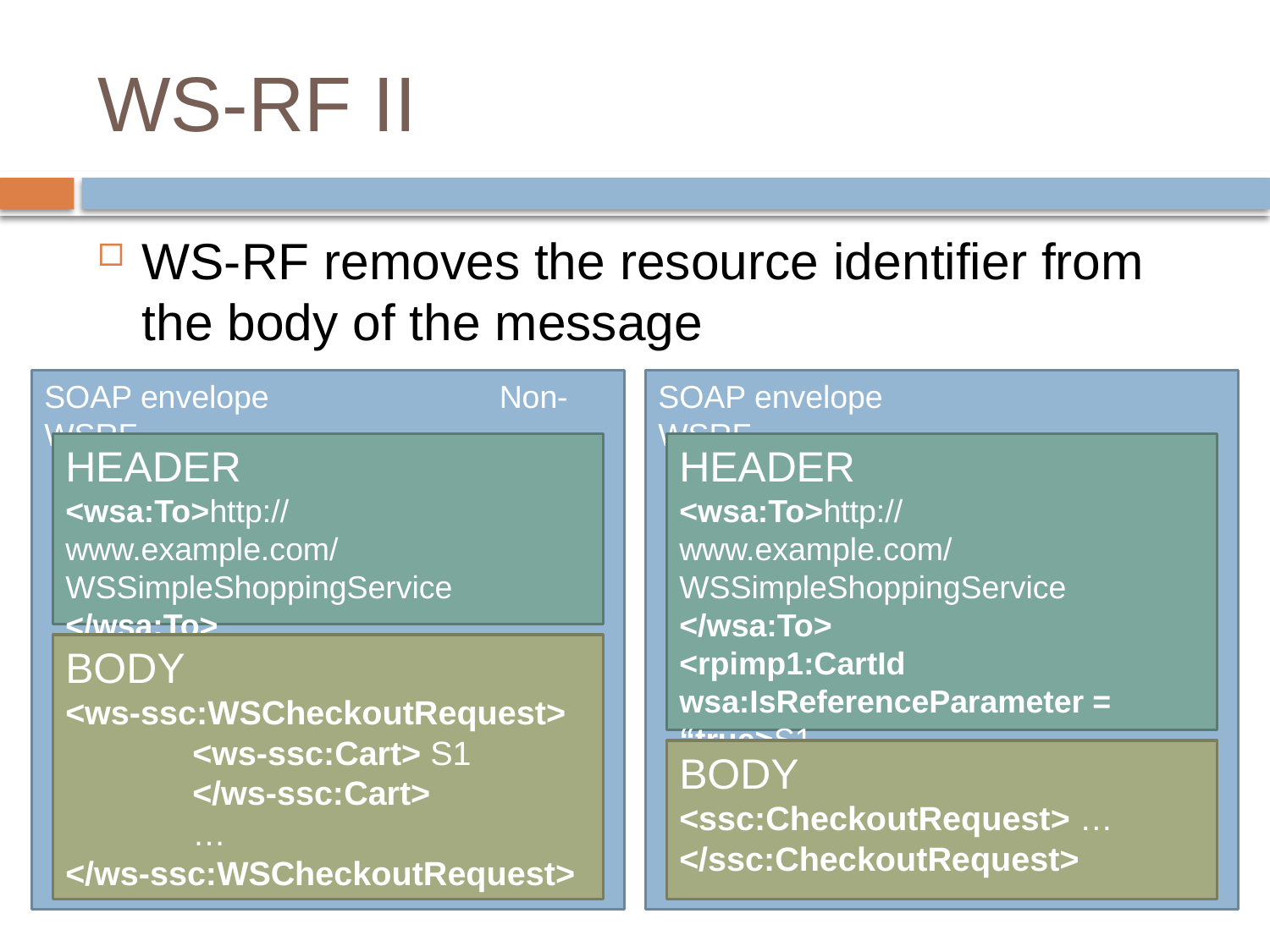

# WS-RF II
WS-RF removes the resource identifier from the body of the message
SOAP envelope                          Non-WSRF
SOAP envelope                                WSRF
HEADER
<wsa:To>http://www.example.com/WSSimpleShoppingService
</wsa:To>
HEADER
<wsa:To>http://www.example.com/WSSimpleShoppingService
</wsa:To>
<rpimp1:CartId wsa:IsReferenceParameter = “true>S1
</rpimp1:CardId>

BODY
<ws-ssc:WSCheckoutRequest>
	<ws-ssc:Cart> S1
	</ws-ssc:Cart>
	…
</ws-ssc:WSCheckoutRequest>

BODY
<ssc:CheckoutRequest> …
</ssc:CheckoutRequest>